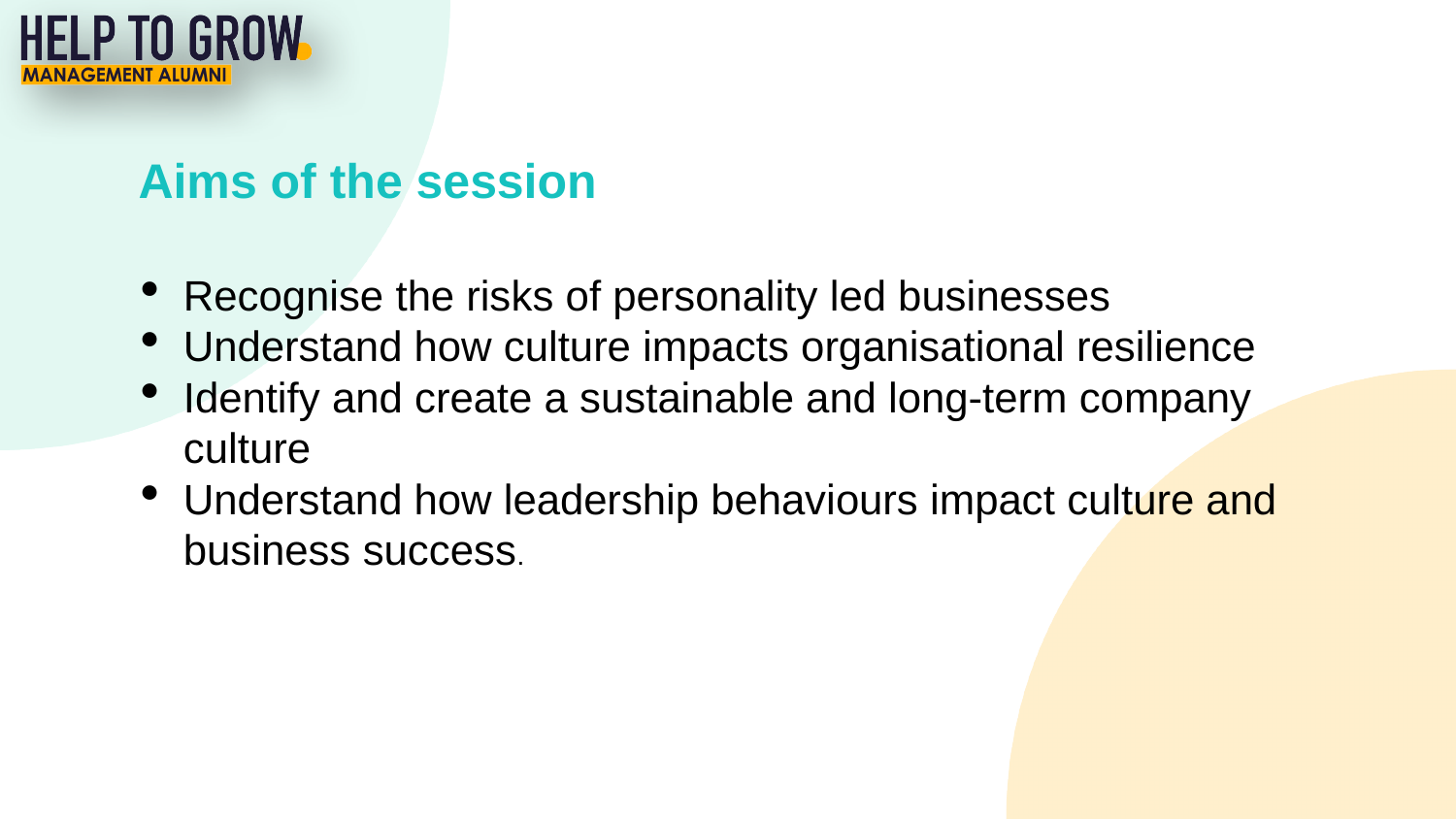

Aims of the session
Recognise the risks of personality led businesses
Understand how culture impacts organisational resilience
Identify and create a sustainable and long-term company culture
Understand how leadership behaviours impact culture and business success.